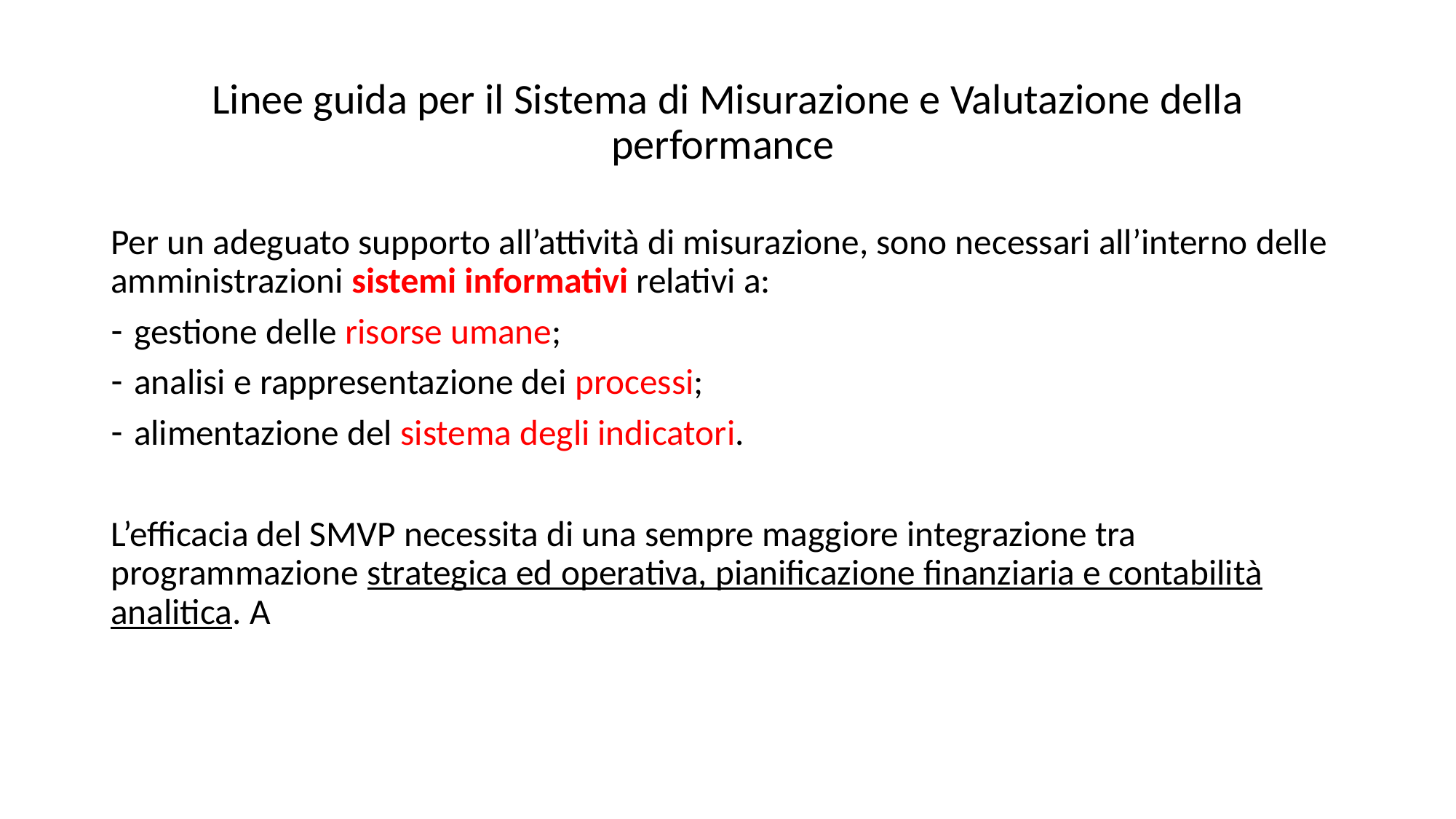

# Linee guida per il Sistema di Misurazione e Valutazione della performance
Per un adeguato supporto all’attività di misurazione, sono necessari all’interno delle amministrazioni sistemi informativi relativi a:
gestione delle risorse umane;
analisi e rappresentazione dei processi;
alimentazione del sistema degli indicatori.

L’efficacia del SMVP necessita di una sempre maggiore integrazione tra programmazione strategica ed operativa, pianificazione finanziaria e contabilità analitica. A